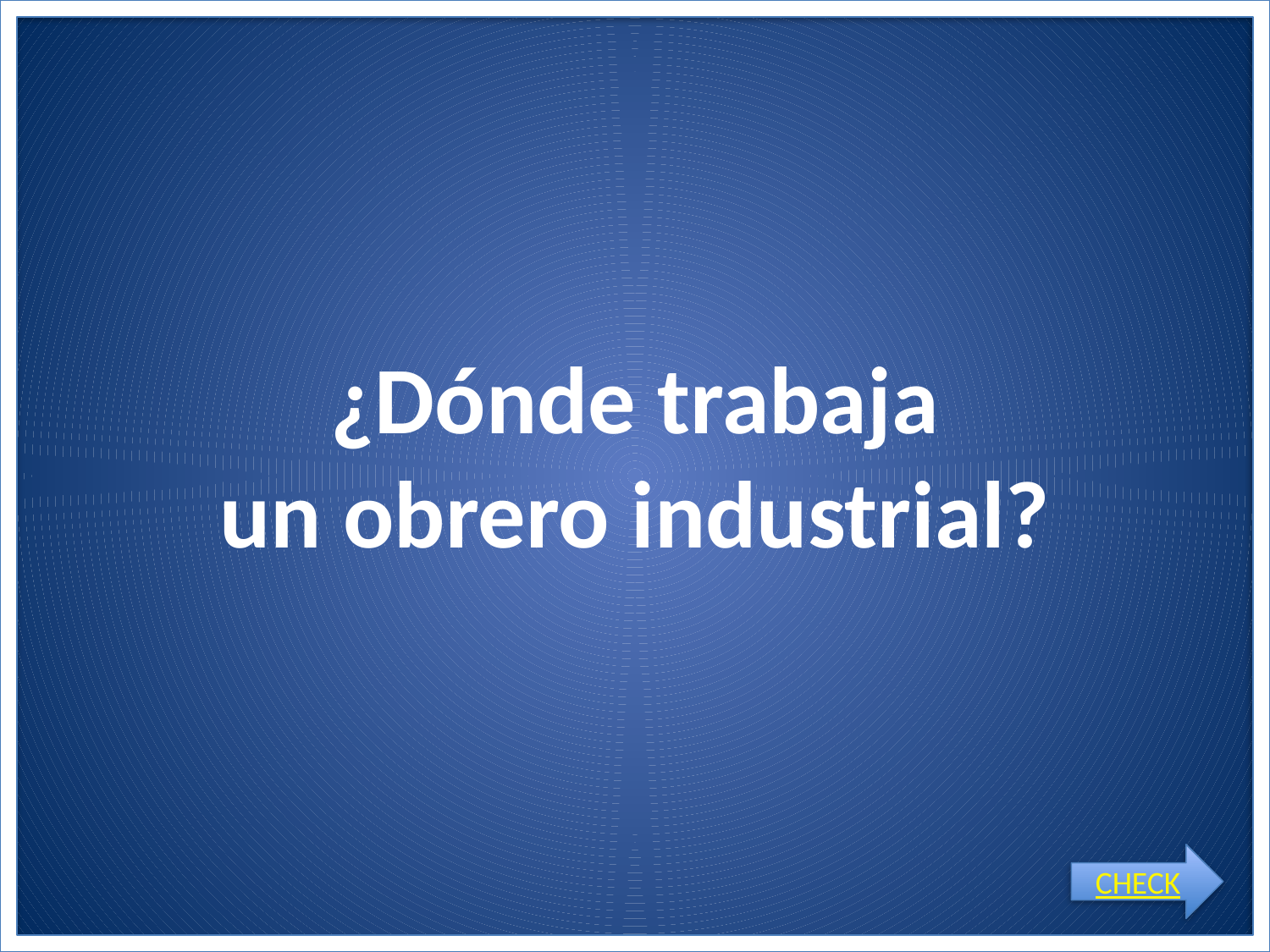

# ¿Dónde trabaja un obrero industrial?
CHECK